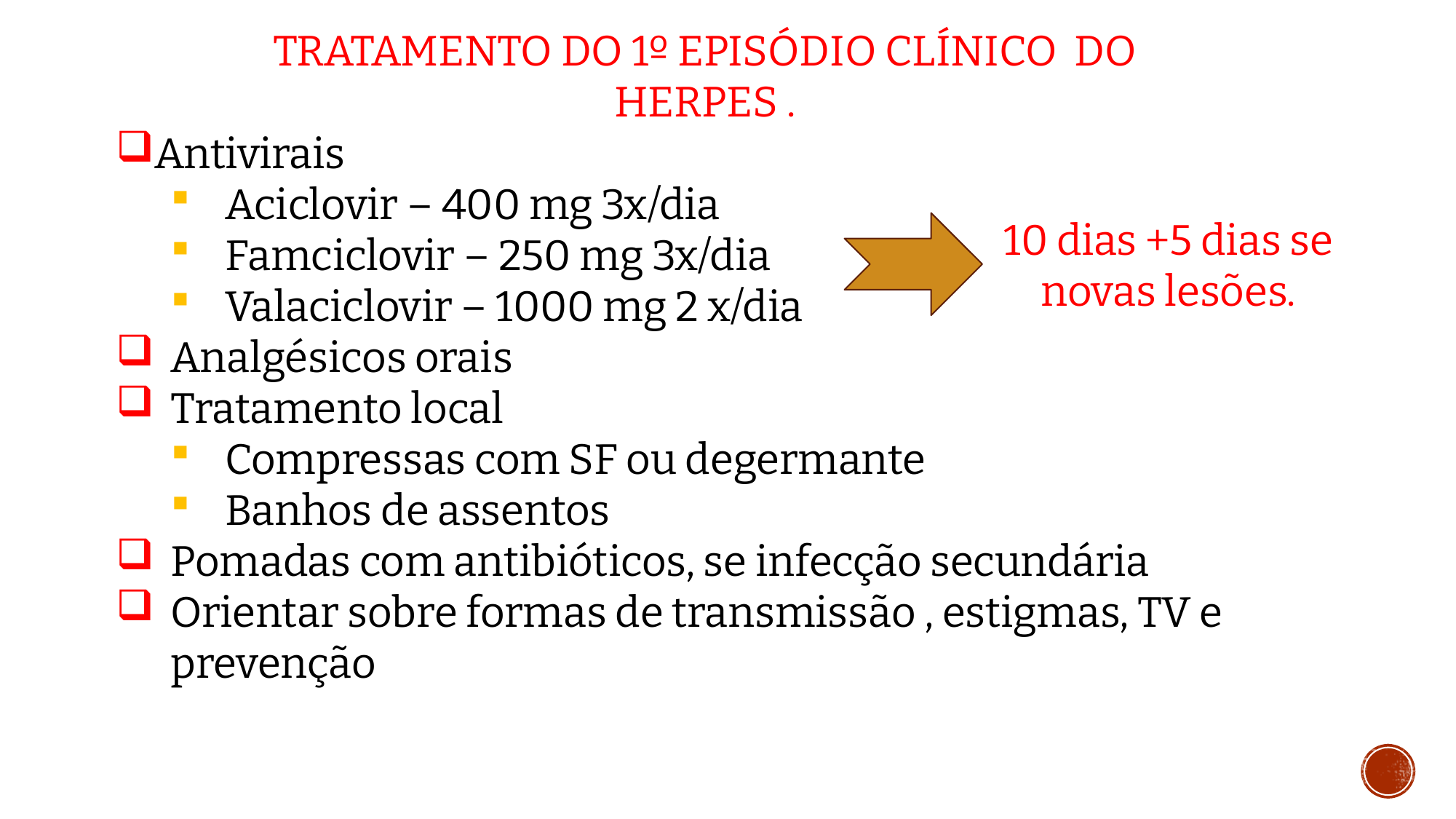

TRATAMENTO DO 1º EPISÓDIO CLÍNICO  DO HERPES .
Antivirais
Aciclovir – 400 mg 3x/dia
Famciclovir – 250 mg 3x/dia
Valaciclovir – 1000 mg 2 x/dia
Analgésicos orais
Tratamento local
Compressas com SF ou degermante
Banhos de assentos
Pomadas com antibióticos, se infecção secundária
Orientar sobre formas de transmissão , estigmas, TV e prevenção
10 dias +5 dias se novas lesões.